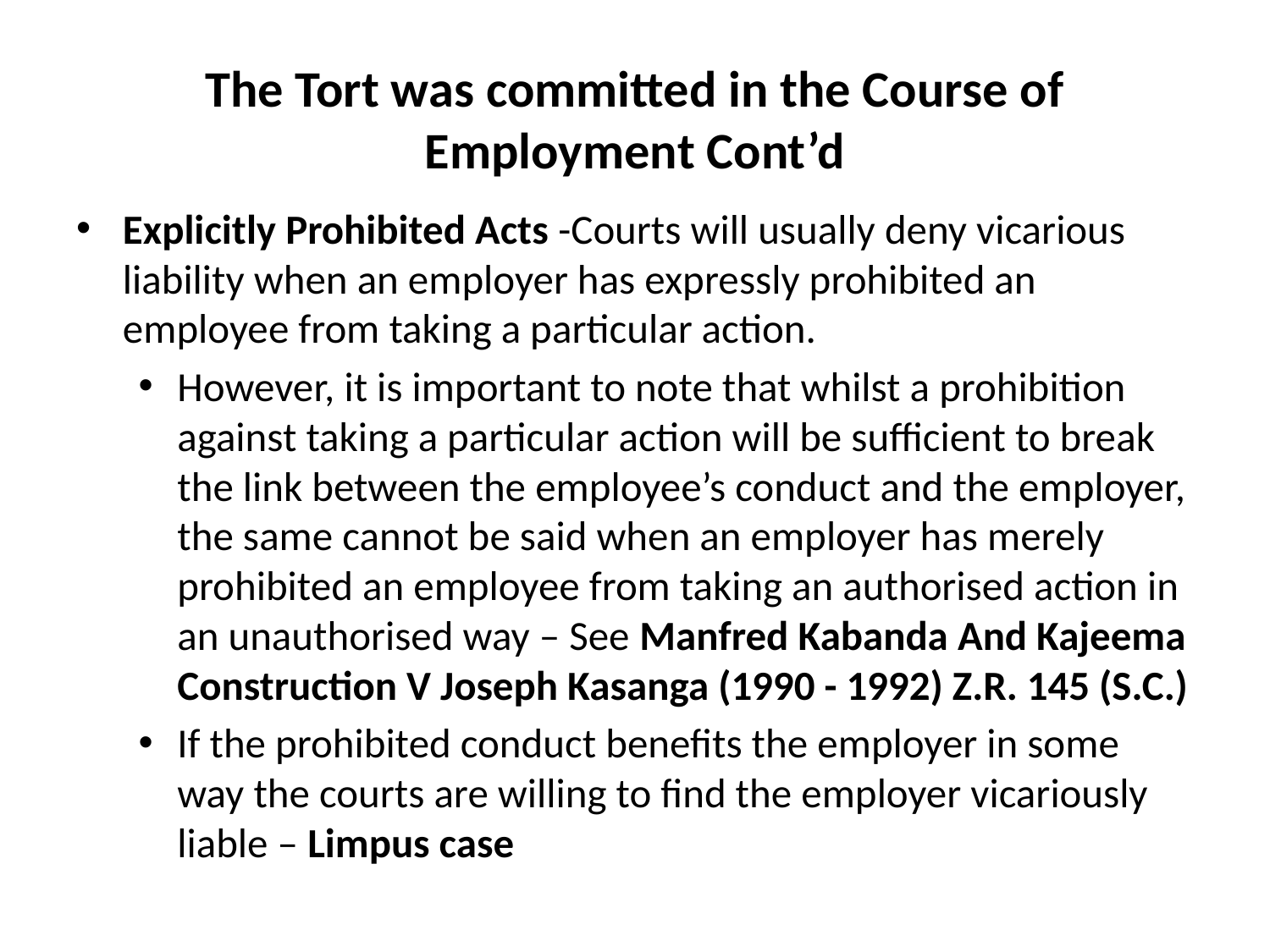

# The Tort was committed in the Course of Employment Cont’d
Explicitly Prohibited Acts -Courts will usually deny vicarious liability when an employer has expressly prohibited an employee from taking a particular action.
However, it is important to note that whilst a prohibition against taking a particular action will be sufficient to break the link between the employee’s conduct and the employer, the same cannot be said when an employer has merely prohibited an employee from taking an authorised action in an unauthorised way – See Manfred Kabanda And Kajeema Construction V Joseph Kasanga (1990 - 1992) Z.R. 145 (S.C.)
If the prohibited conduct benefits the employer in some way the courts are willing to find the employer vicariously liable – Limpus case